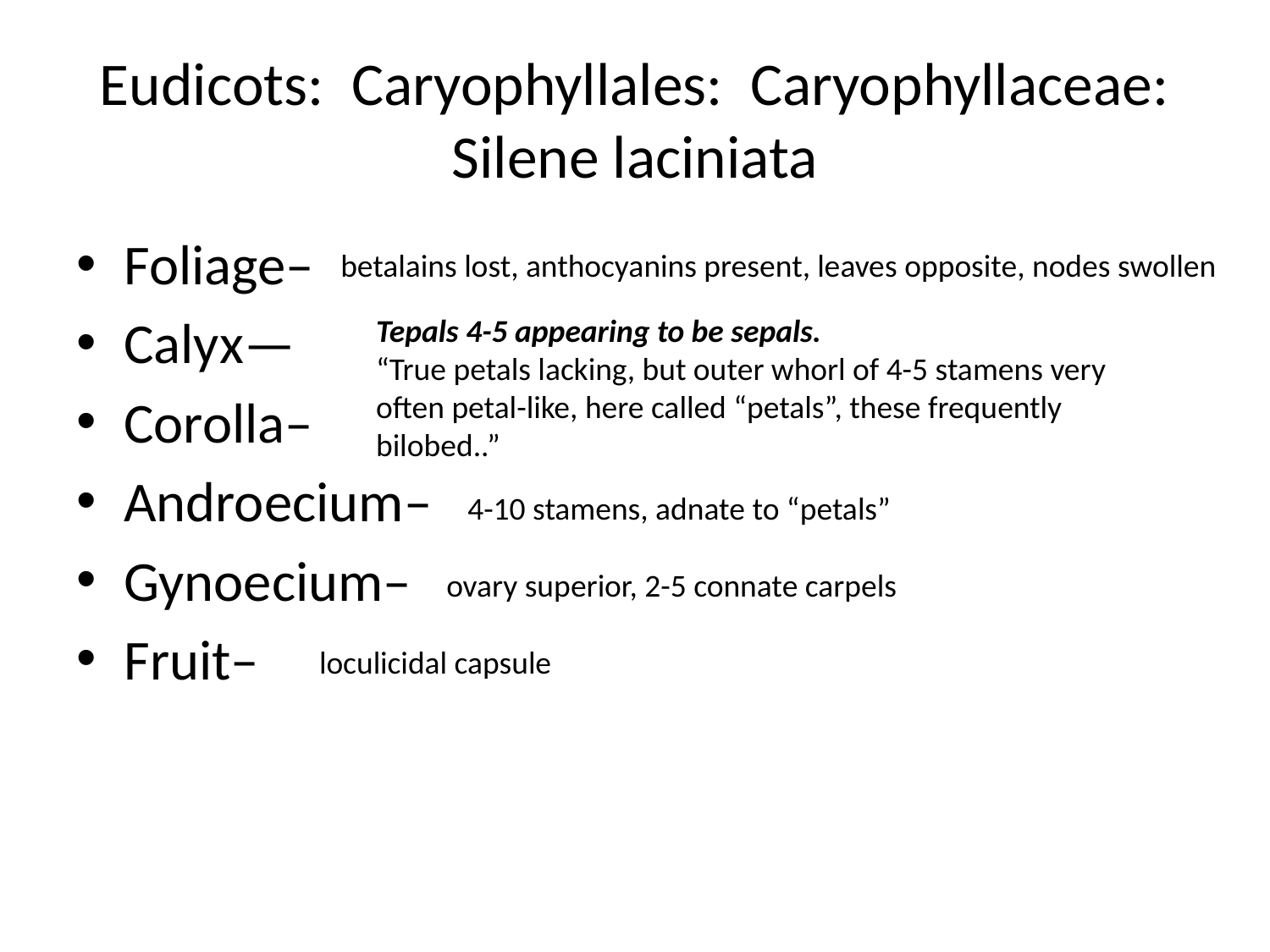

# Eudicots:  Caryophyllales:  Caryophyllaceae: Silene laciniata
Foliage–
Calyx—
Corolla–
Androecium–
Gynoecium–
Fruit–

betalains lost, anthocyanins present, leaves opposite, nodes swollen
Tepals 4-5 appearing to be sepals.
“True petals lacking, but outer whorl of 4-5 stamens very often petal-like, here called “petals”, these frequently bilobed..”
4-10 stamens, adnate to “petals”
ovary superior, 2-5 connate carpels
loculicidal capsule